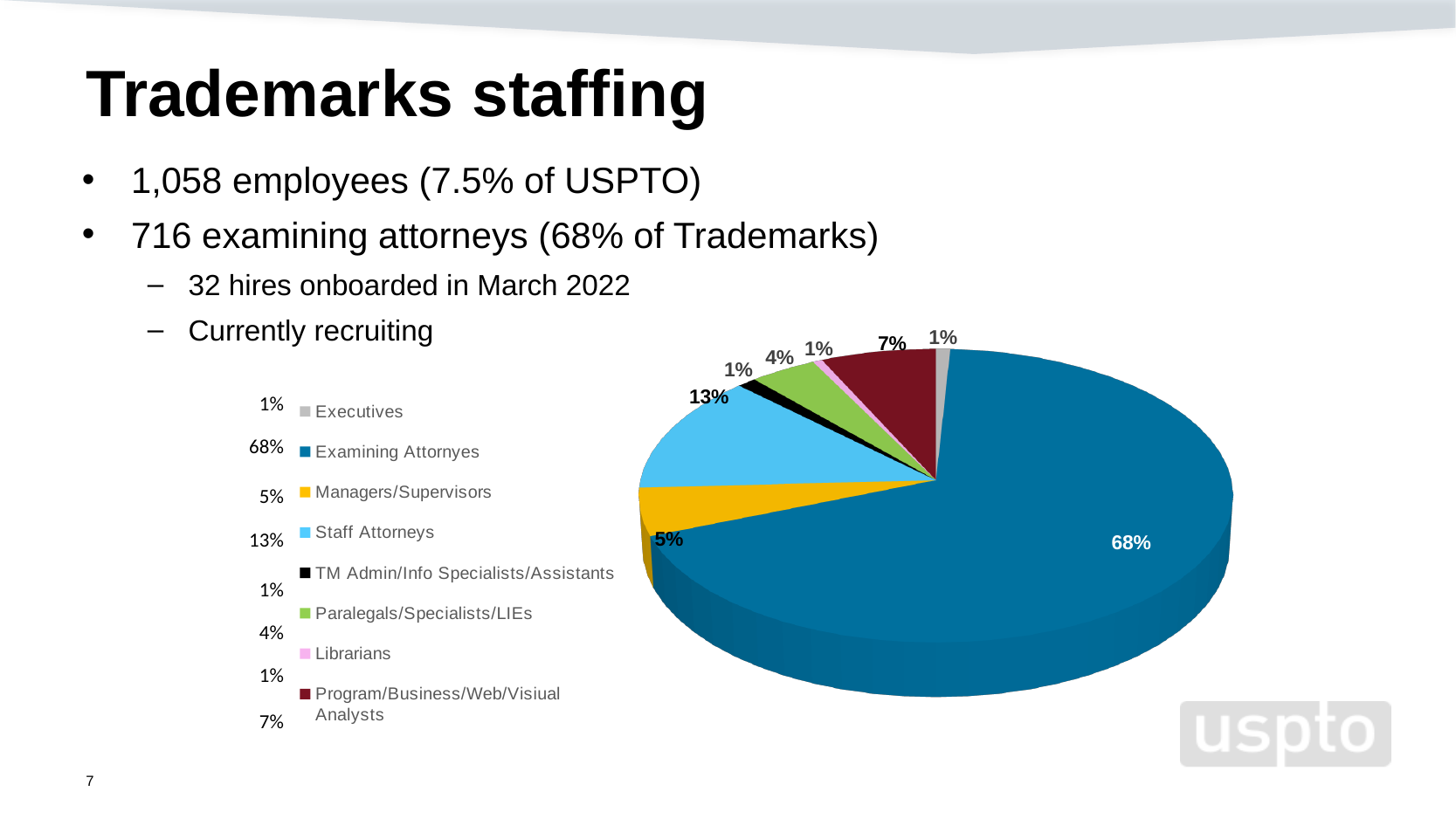

# Trademarks staffing

[unsupported chart]

1,058 employees (7.5% of USPTO)
716 examining attorneys (68% of Trademarks)
32 hires onboarded in March 2022
Currently recruiting
| 1% |
| --- |
| 68% |
| 5% |
| 13% |
| 1% |
| 4% |
| 1% |
| 7% |
7